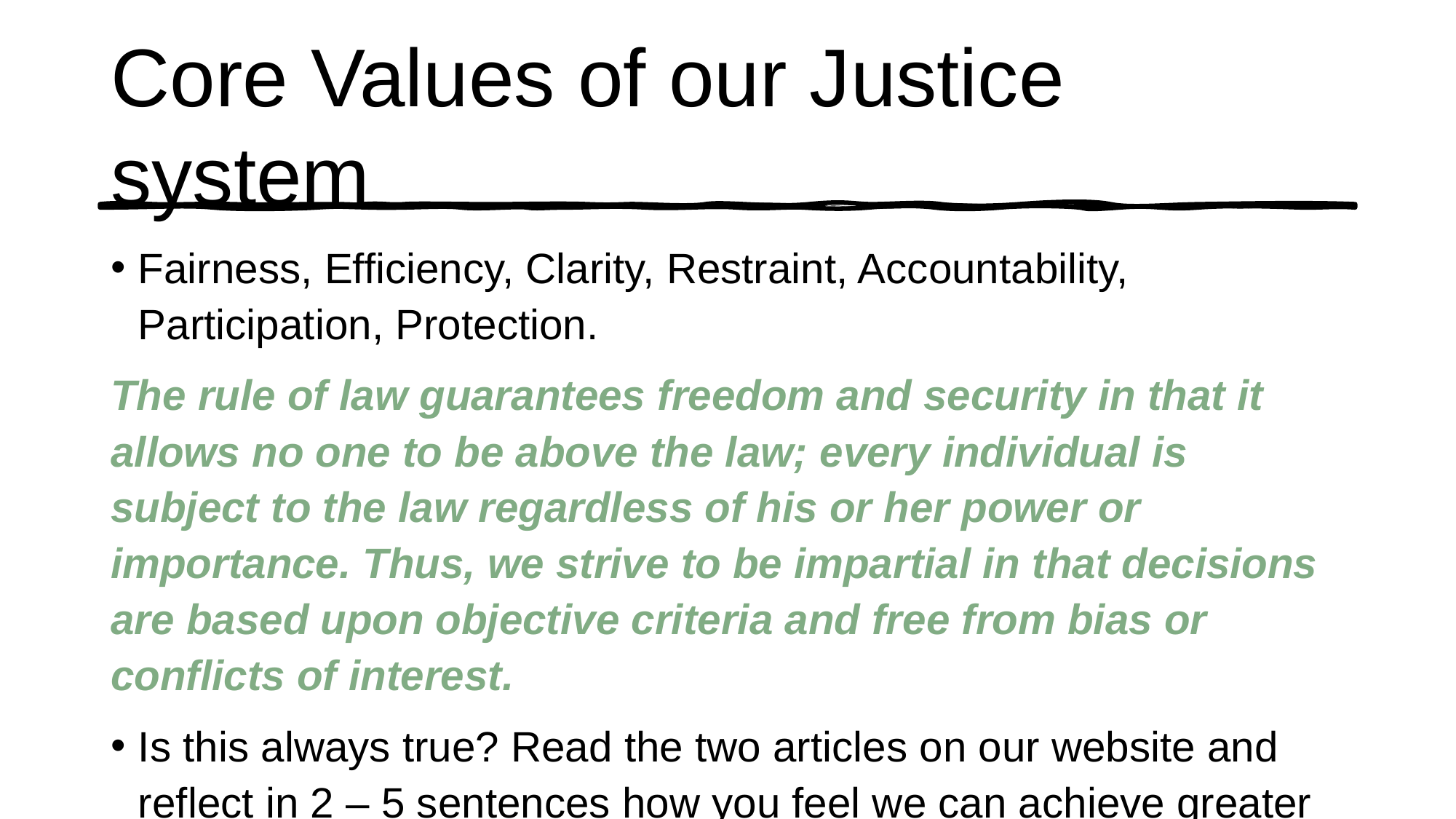

# Core Values of our Justice system
Fairness, Efficiency, Clarity, Restraint, Accountability, Participation, Protection.
The rule of law guarantees freedom and security in that it allows no one to be above the law; every individual is subject to the law regardless of his or her power or importance. Thus, we strive to be impartial in that decisions are based upon objective criteria and free from bias or conflicts of interest.
Is this always true? Read the two articles on our website and reflect in 2 – 5 sentences how you feel we can achieve greater impartiality by our police.